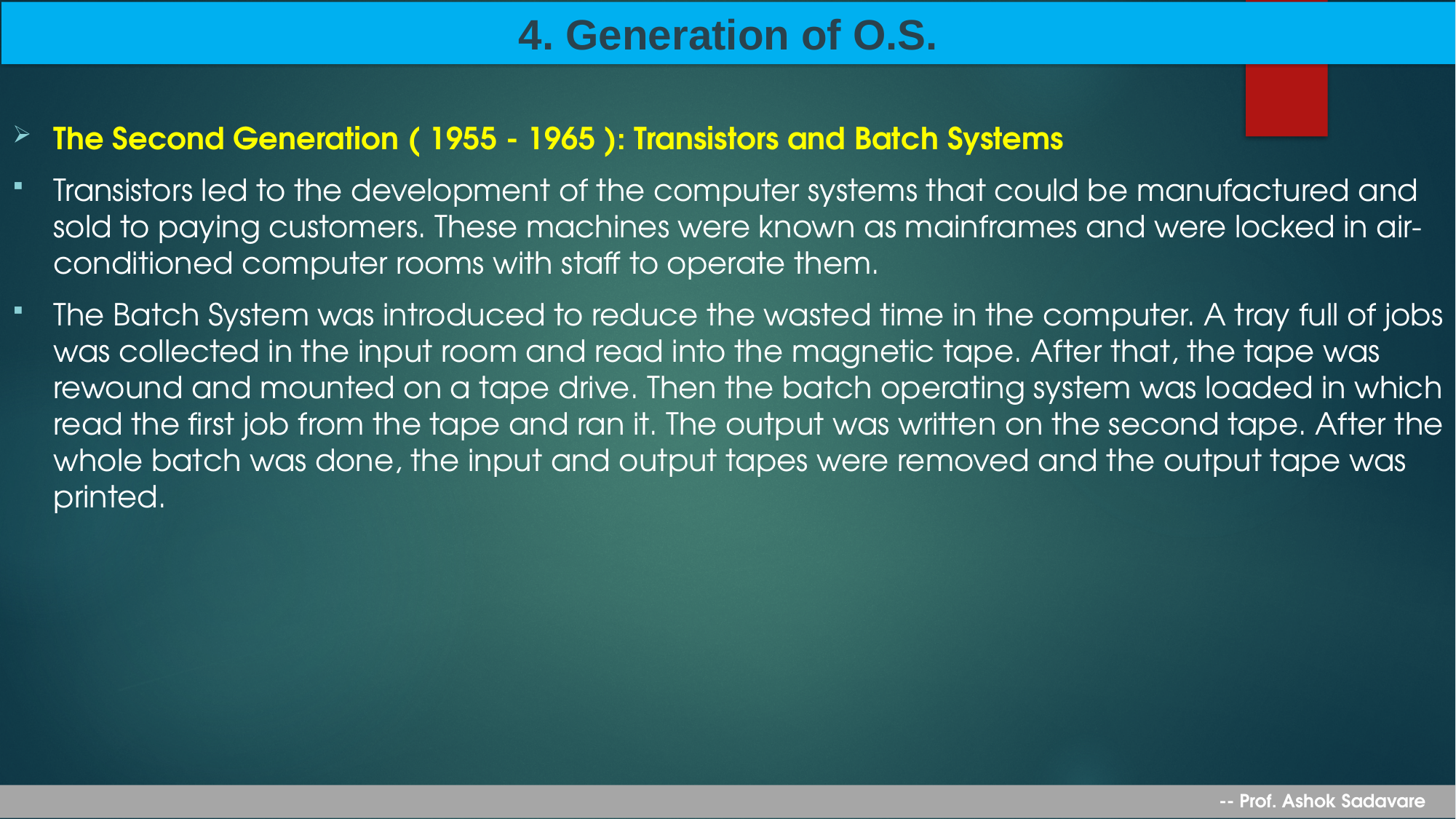

4. Generation of O.S.

The Second Generation ( 1955 - 1965 ): Transistors and Batch Systems
Transistors led to the development of the computer systems that could be manufactured and sold to paying customers. These machines were known as mainframes and were locked in air-conditioned computer rooms with staff to operate them.
The Batch System was introduced to reduce the wasted time in the computer. A tray full of jobs was collected in the input room and read into the magnetic tape. After that, the tape was rewound and mounted on a tape drive. Then the batch operating system was loaded in which read the first job from the tape and ran it. The output was written on the second tape. After the whole batch was done, the input and output tapes were removed and the output tape was printed.

-- Prof. Ashok Sadavare